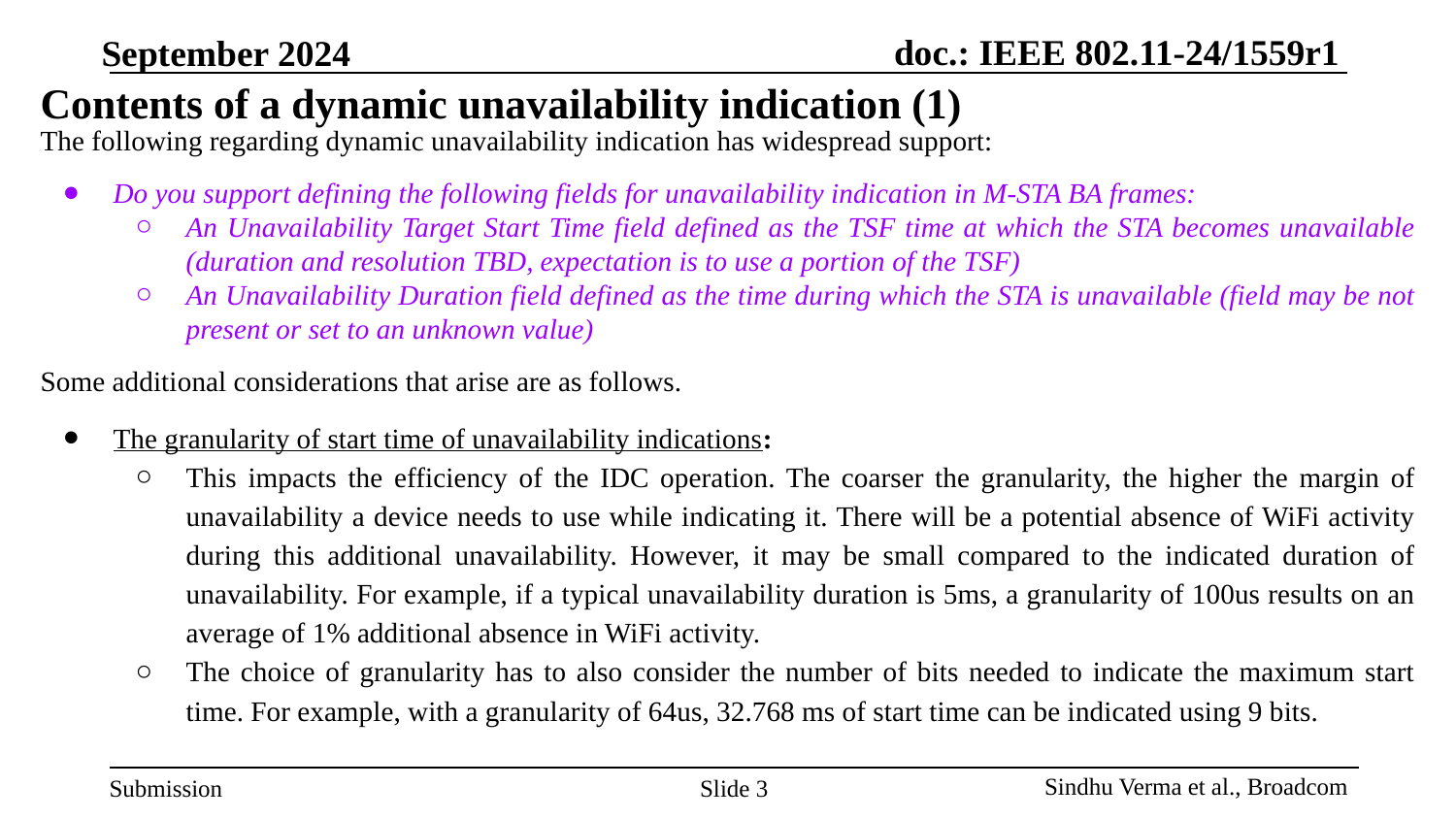

# Contents of a dynamic unavailability indication (1)
The following regarding dynamic unavailability indication has widespread support:
Do you support defining the following fields for unavailability indication in M-STA BA frames:
An Unavailability Target Start Time field defined as the TSF time at which the STA becomes unavailable (duration and resolution TBD, expectation is to use a portion of the TSF)
An Unavailability Duration field defined as the time during which the STA is unavailable (field may be not present or set to an unknown value)
Some additional considerations that arise are as follows.
The granularity of start time of unavailability indications:
This impacts the efficiency of the IDC operation. The coarser the granularity, the higher the margin of unavailability a device needs to use while indicating it. There will be a potential absence of WiFi activity during this additional unavailability. However, it may be small compared to the indicated duration of unavailability. For example, if a typical unavailability duration is 5ms, a granularity of 100us results on an average of 1% additional absence in WiFi activity.
The choice of granularity has to also consider the number of bits needed to indicate the maximum start time. For example, with a granularity of 64us, 32.768 ms of start time can be indicated using 9 bits.
Slide 3